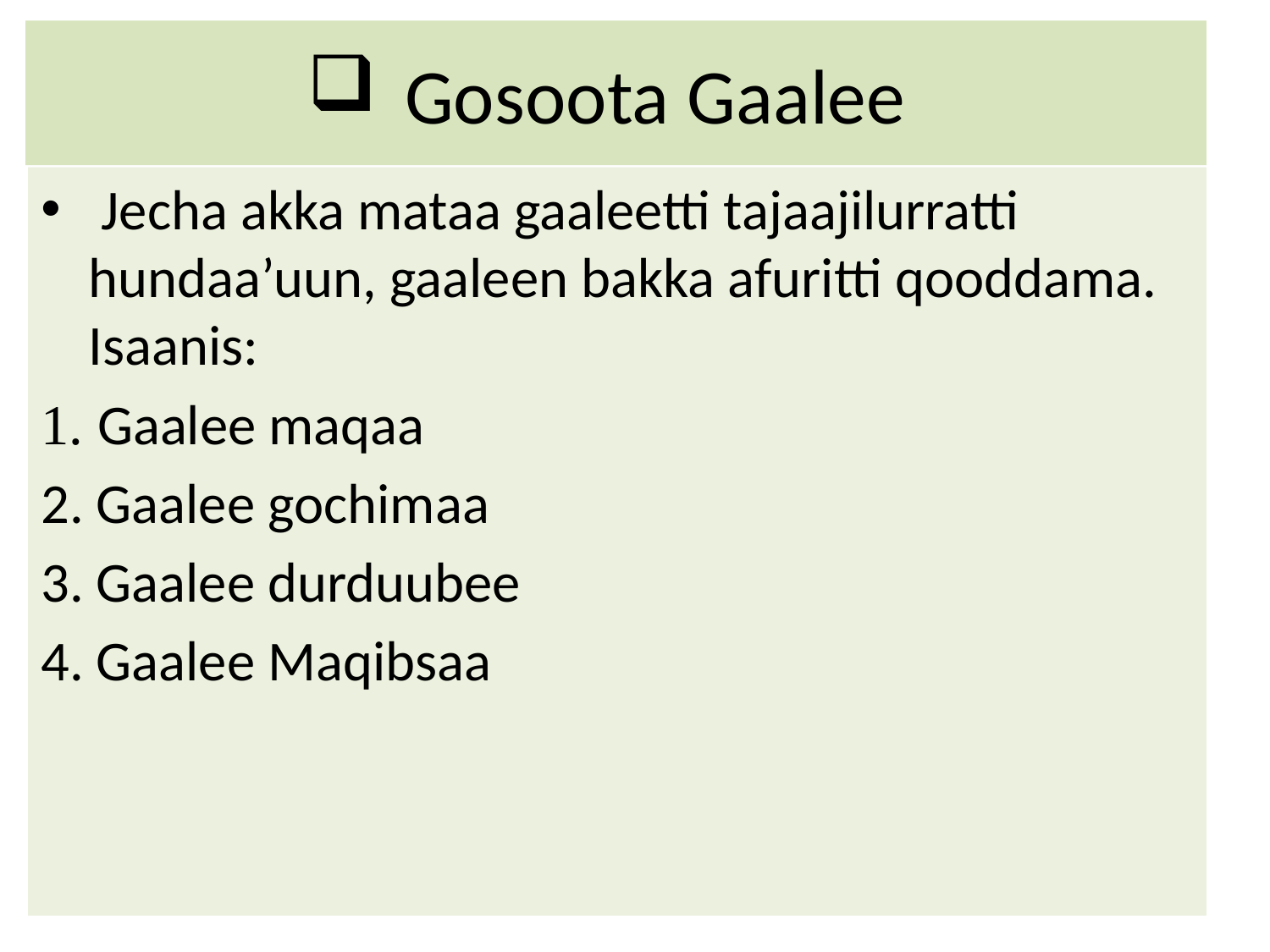

# Gosoota Gaalee
 Jecha akka mataa gaaleetti tajaajilurratti hundaa’uun, gaaleen bakka afuritti qooddama. Isaanis:
1. Gaalee maqaa
2. Gaalee gochimaa
3. Gaalee durduubee
4. Gaalee Maqibsaa